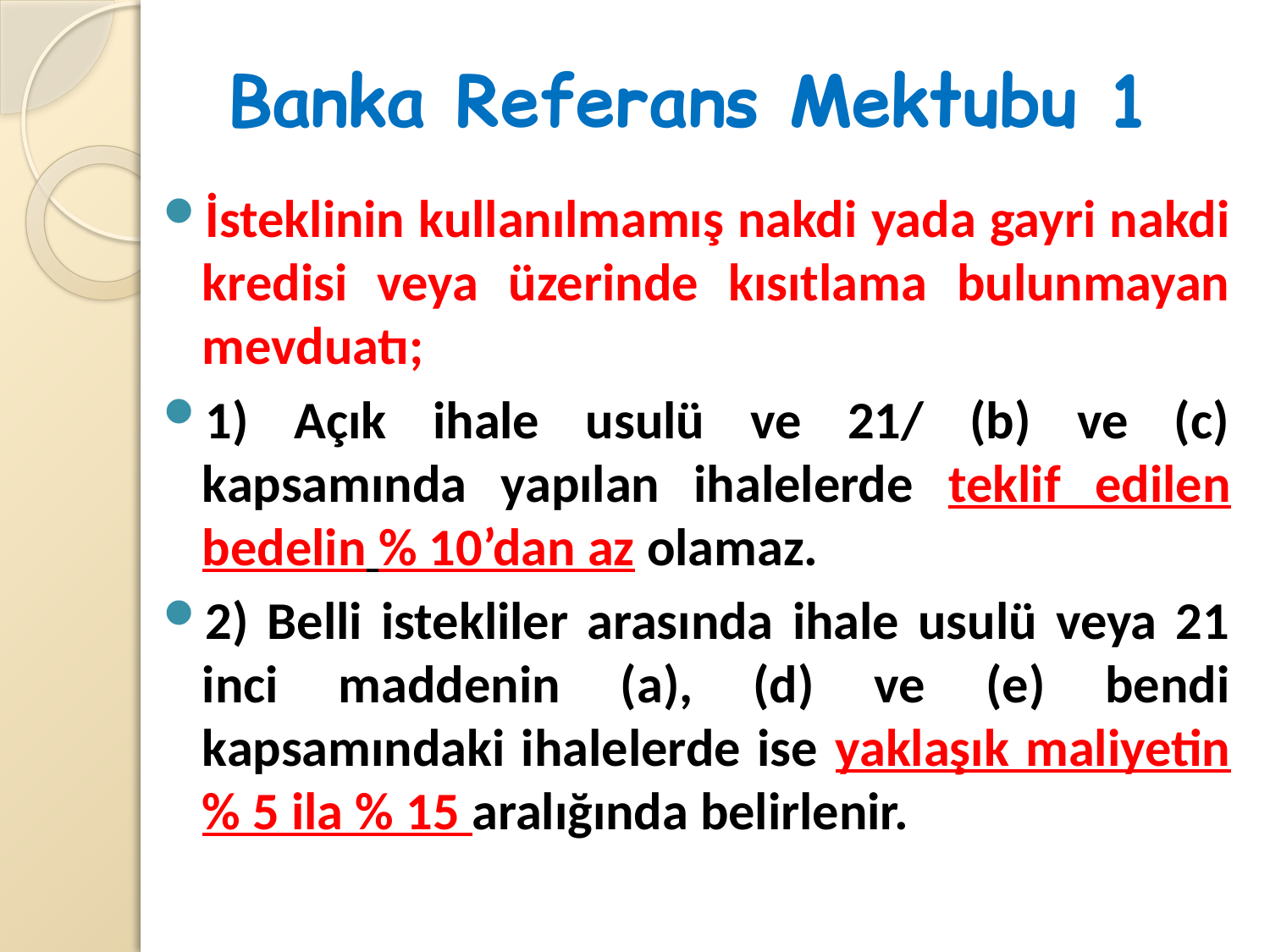

# Banka Referans Mektubu 1
İsteklinin kullanılmamış nakdi yada gayri nakdi kredisi veya üzerinde kısıtlama bulunmayan mevduatı;
1) Açık ihale usulü ve 21/ (b) ve (c) kapsamında yapılan ihalelerde teklif edilen bedelin % 10’dan az olamaz.
2) Belli istekliler arasında ihale usulü veya 21 inci maddenin (a), (d) ve (e) bendi kapsamındaki ihalelerde ise yaklaşık maliyetin % 5 ila % 15 aralığında belirlenir.